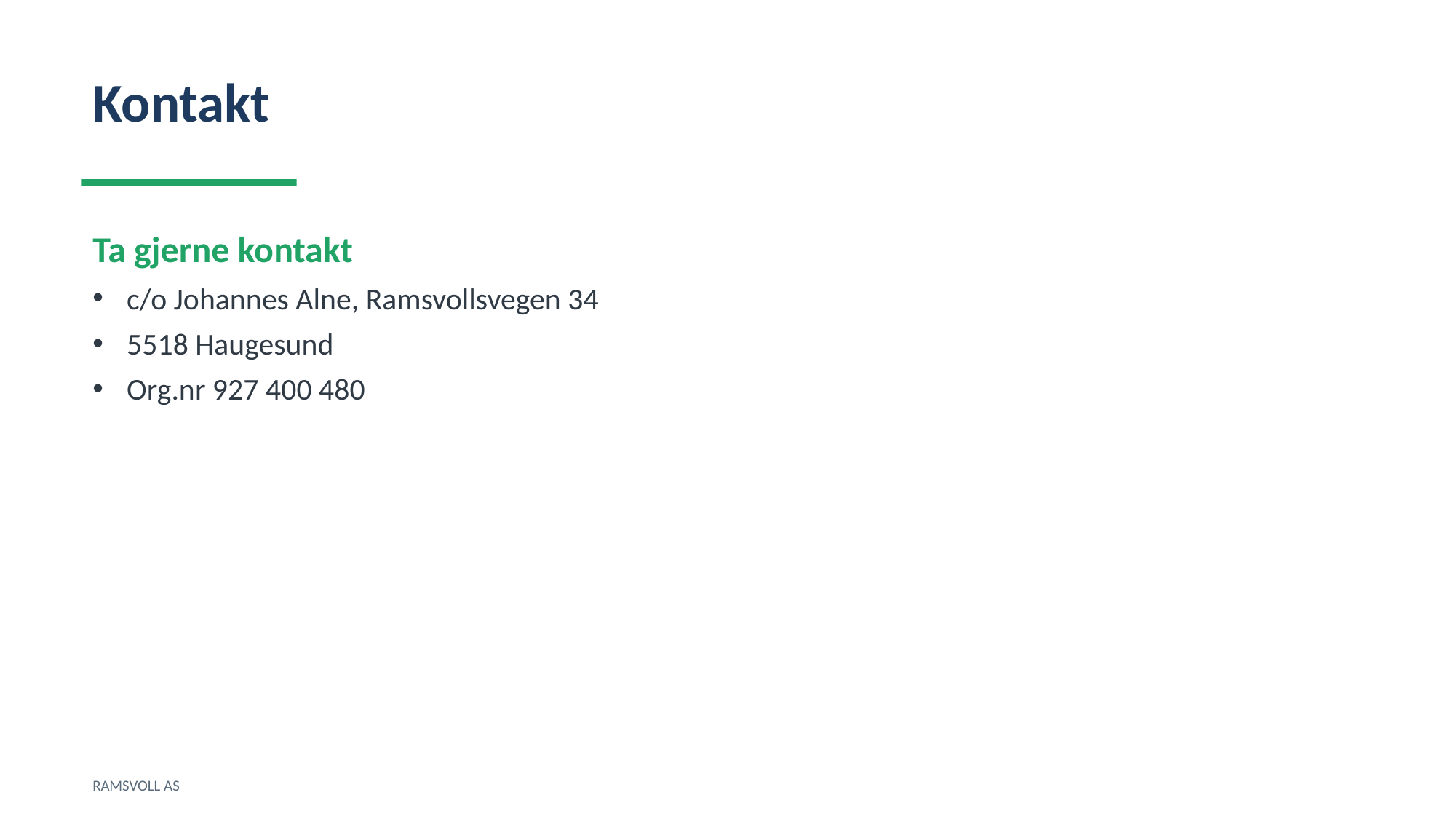

Kontakt

Ta gjerne kontakt
c/o Johannes Alne, Ramsvollsvegen 34
5518 Haugesund
Org.nr 927 400 480
RAMSVOLL AS